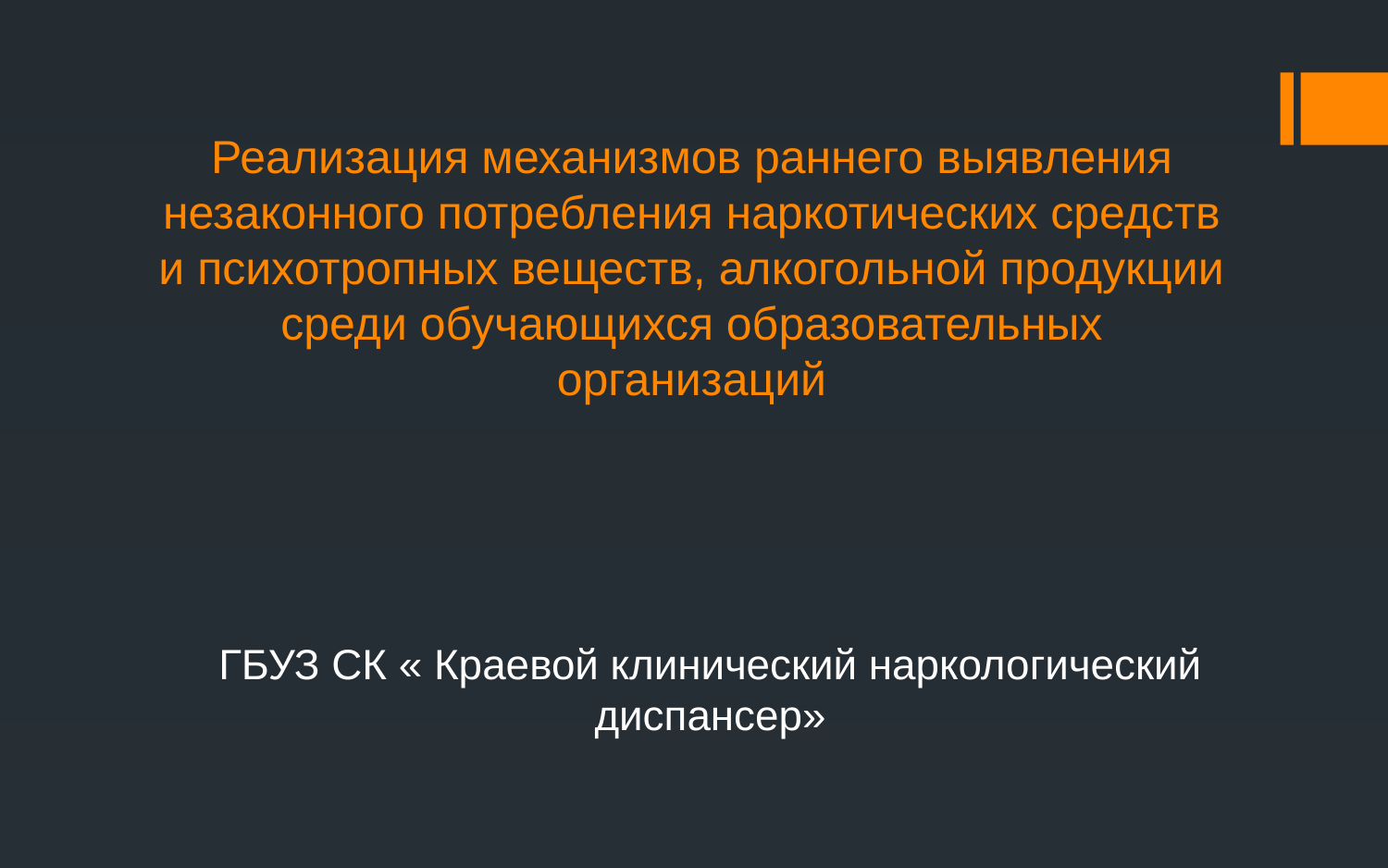

# Реализация механизмов раннего выявления незаконного потребления наркотических средств и психотропных веществ, алкогольной продукции среди обучающихся образовательных организаций
ГБУЗ СК « Краевой клинический наркологический диспансер»